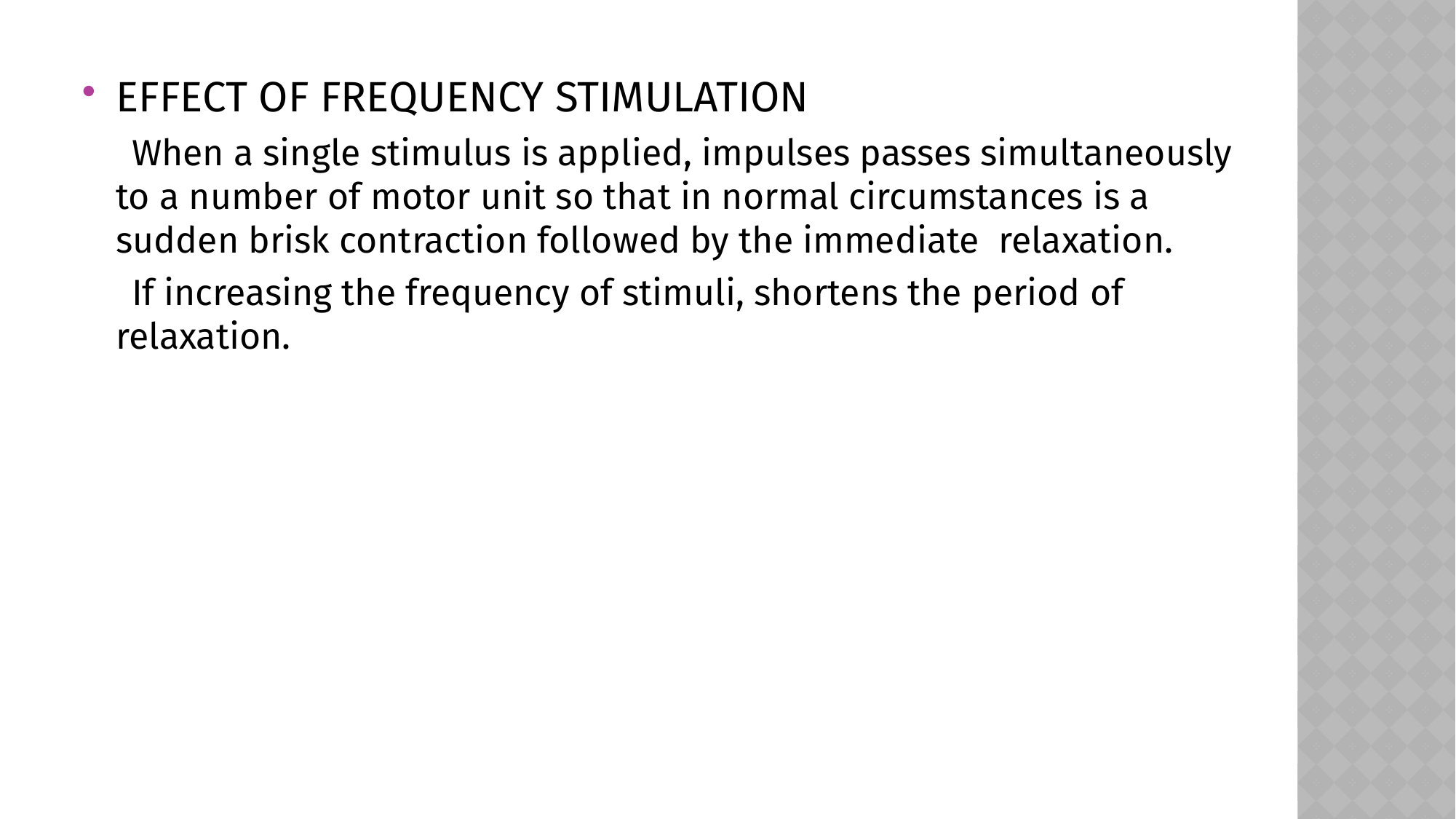

EFFECT OF FREQUENCY STIMULATION
     When a single stimulus is applied, impulses passes simultaneously to a number of motor unit so that in normal circumstances is a sudden brisk contraction followed by the immediate  relaxation.
     If increasing the frequency of stimuli, shortens the period of relaxation.